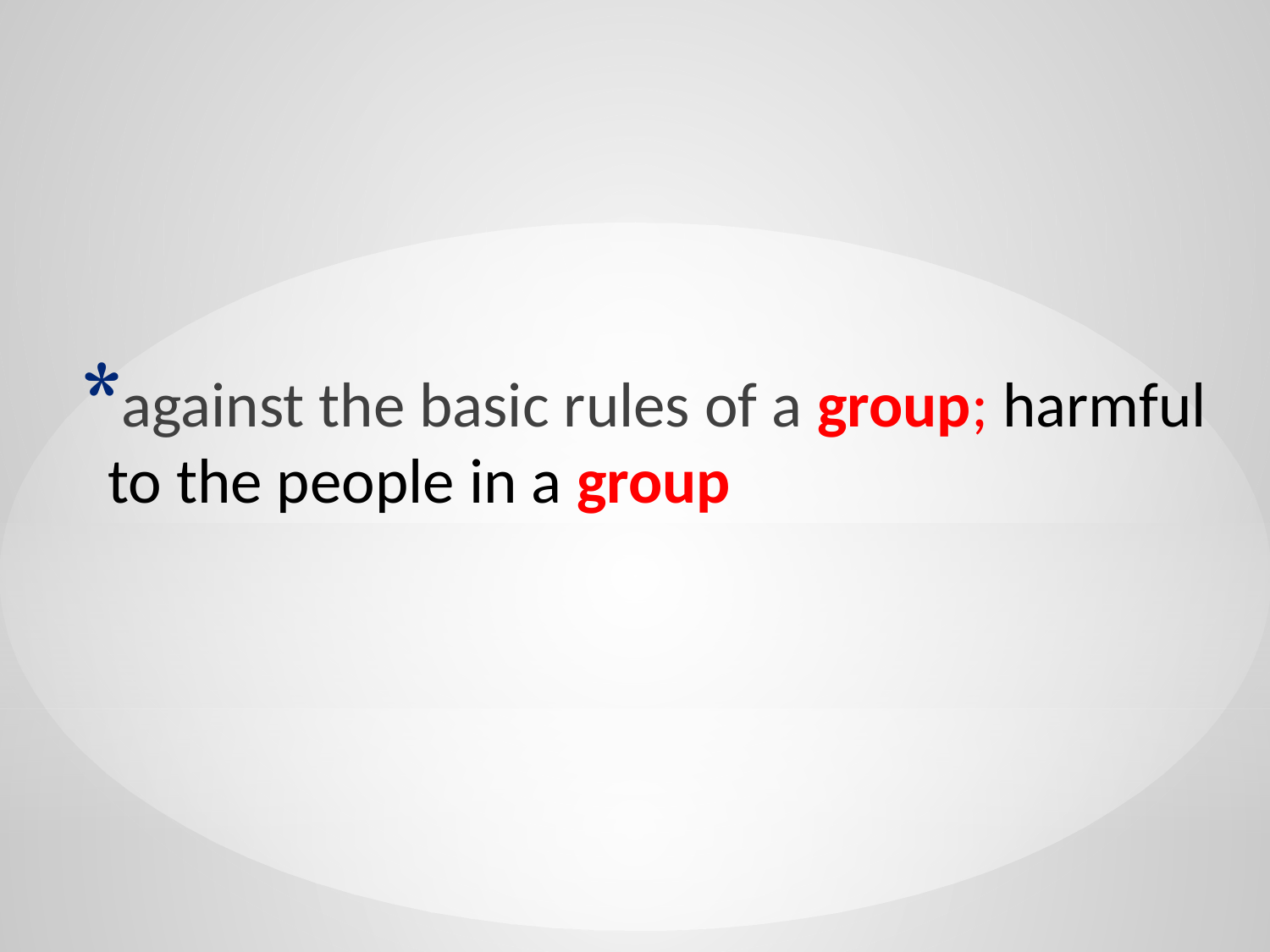

#

against the basic rules of a group; harmful to the people in a group